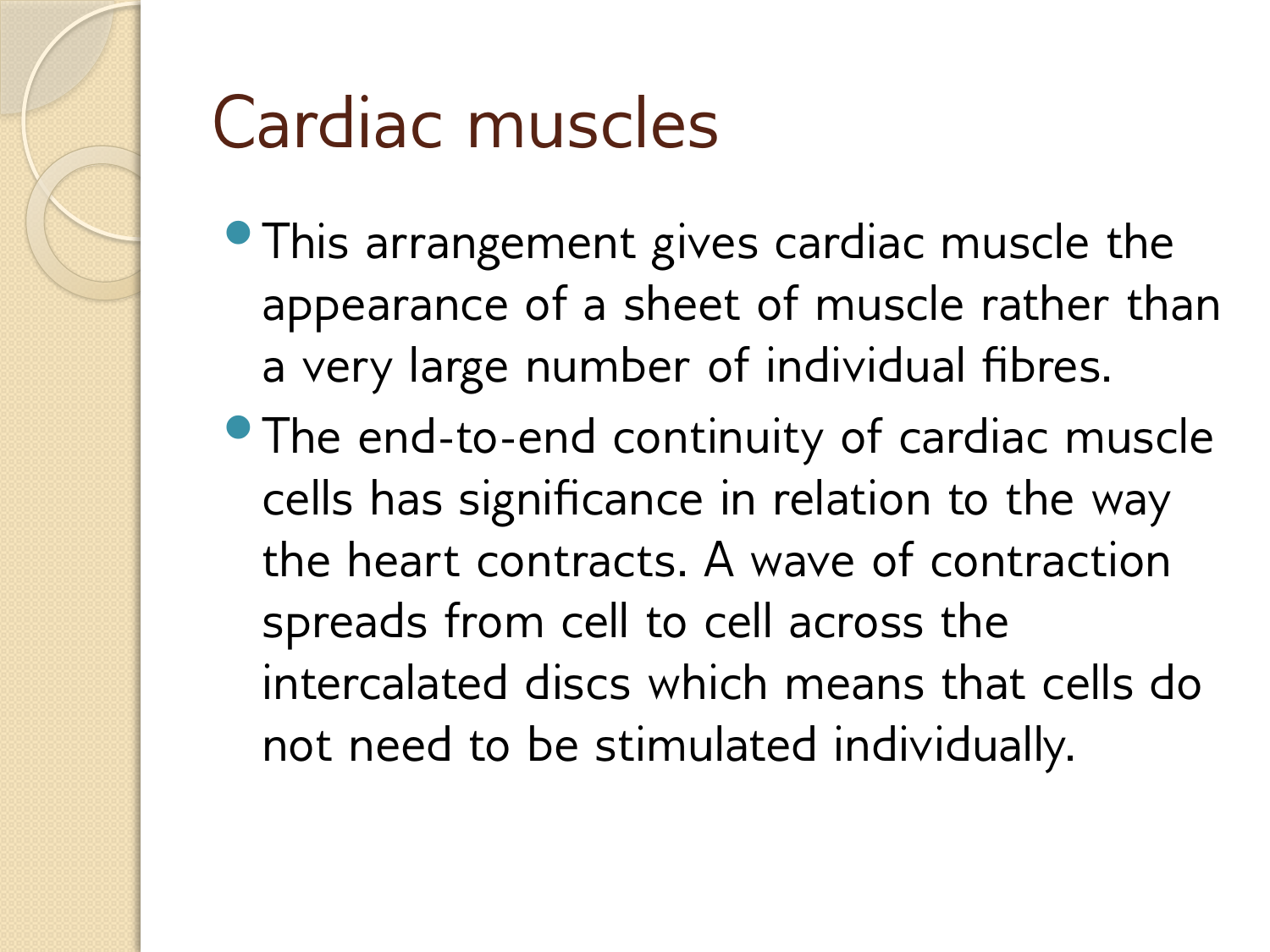

# Cardiac muscles
This arrangement gives cardiac muscle the appearance of a sheet of muscle rather than a very large number of individual fibres.
The end-to-end continuity of cardiac muscle cells has significance in relation to the way the heart contracts. A wave of contraction spreads from cell to cell across the intercalated discs which means that cells do not need to be stimulated individually.